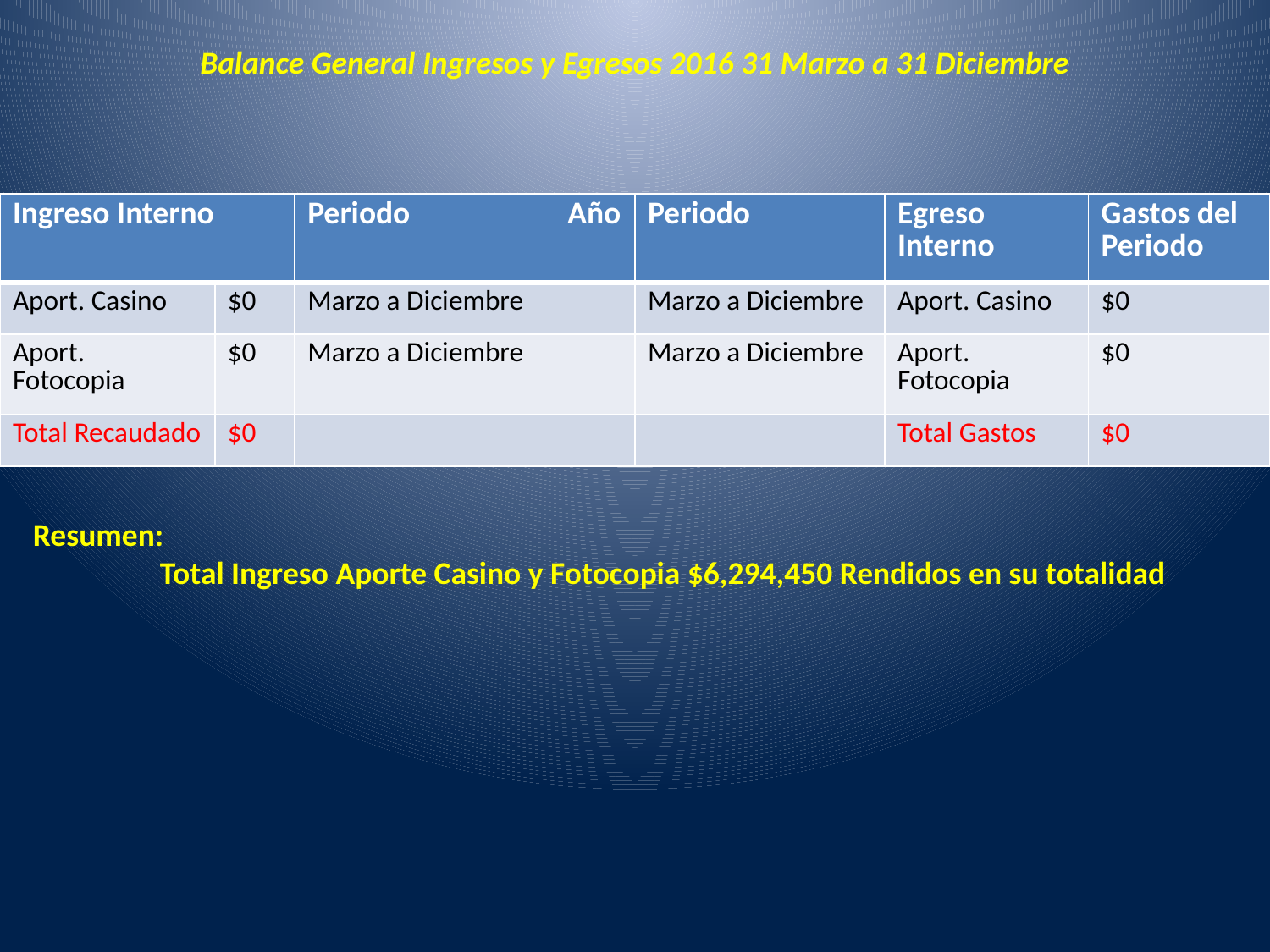

Balance General Ingresos y Egresos 2016 31 Marzo a 31 Diciembre
| Ingreso Interno |  | Periodo | Año | Periodo | Egreso Interno | Gastos del Periodo |
| --- | --- | --- | --- | --- | --- | --- |
| Aport. Casino | $0 | Marzo a Diciembre |  | Marzo a Diciembre | Aport. Casino | $0 |
| Aport. Fotocopia | $0 | Marzo a Diciembre |  | Marzo a Diciembre | Aport. Fotocopia | $0 |
| Total Recaudado | $0 |  |  |  | Total Gastos | $0 |
Resumen:
	Total Ingreso Aporte Casino y Fotocopia $6,294,450 Rendidos en su totalidad